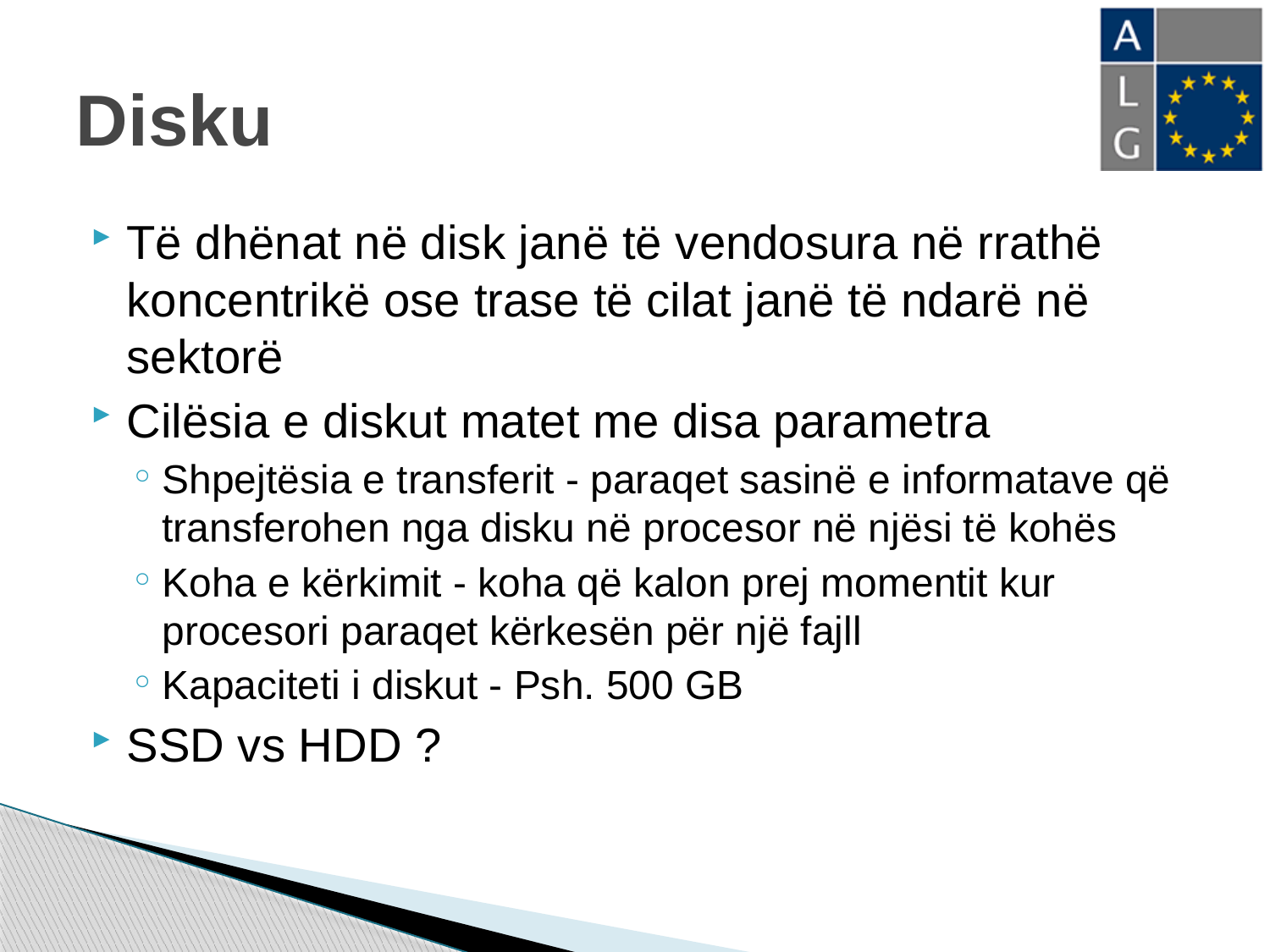

# Disku
Të dhënat në disk janë të vendosura në rrathë koncentrikë ose trase të cilat janë të ndarë në sektorë
Cilësia e diskut matet me disa parametra
Shpejtësia e transferit - paraqet sasinë e informatave që transferohen nga disku në procesor në njësi të kohës
Koha e kërkimit - koha që kalon prej momentit kur procesori paraqet kërkesën për një fajll
Kapaciteti i diskut - Psh. 500 GB
SSD vs HDD ?